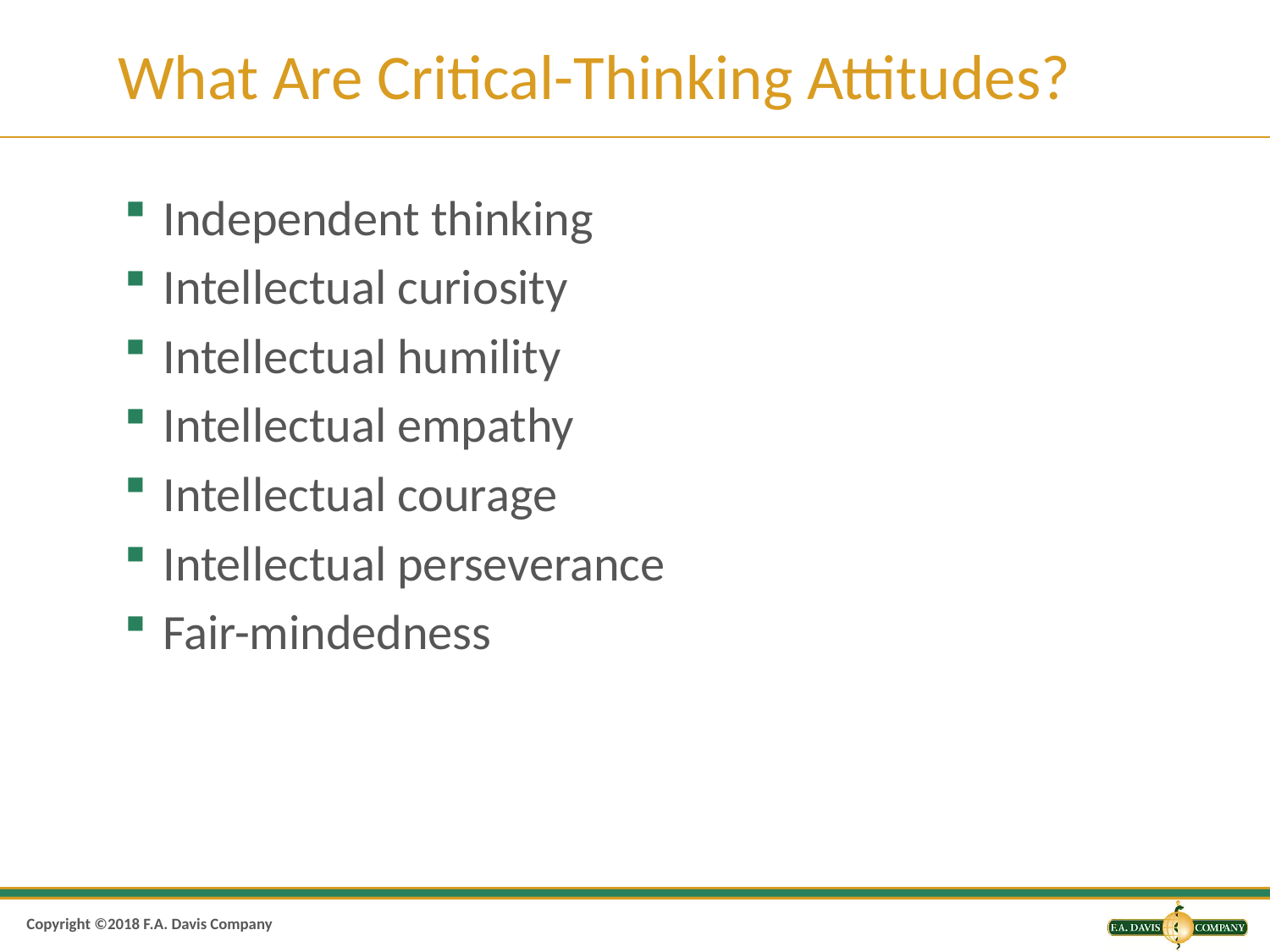

# What Are Critical-Thinking Attitudes?
Independent thinking
Intellectual curiosity
Intellectual humility
Intellectual empathy
Intellectual courage
Intellectual perseverance
Fair-mindedness